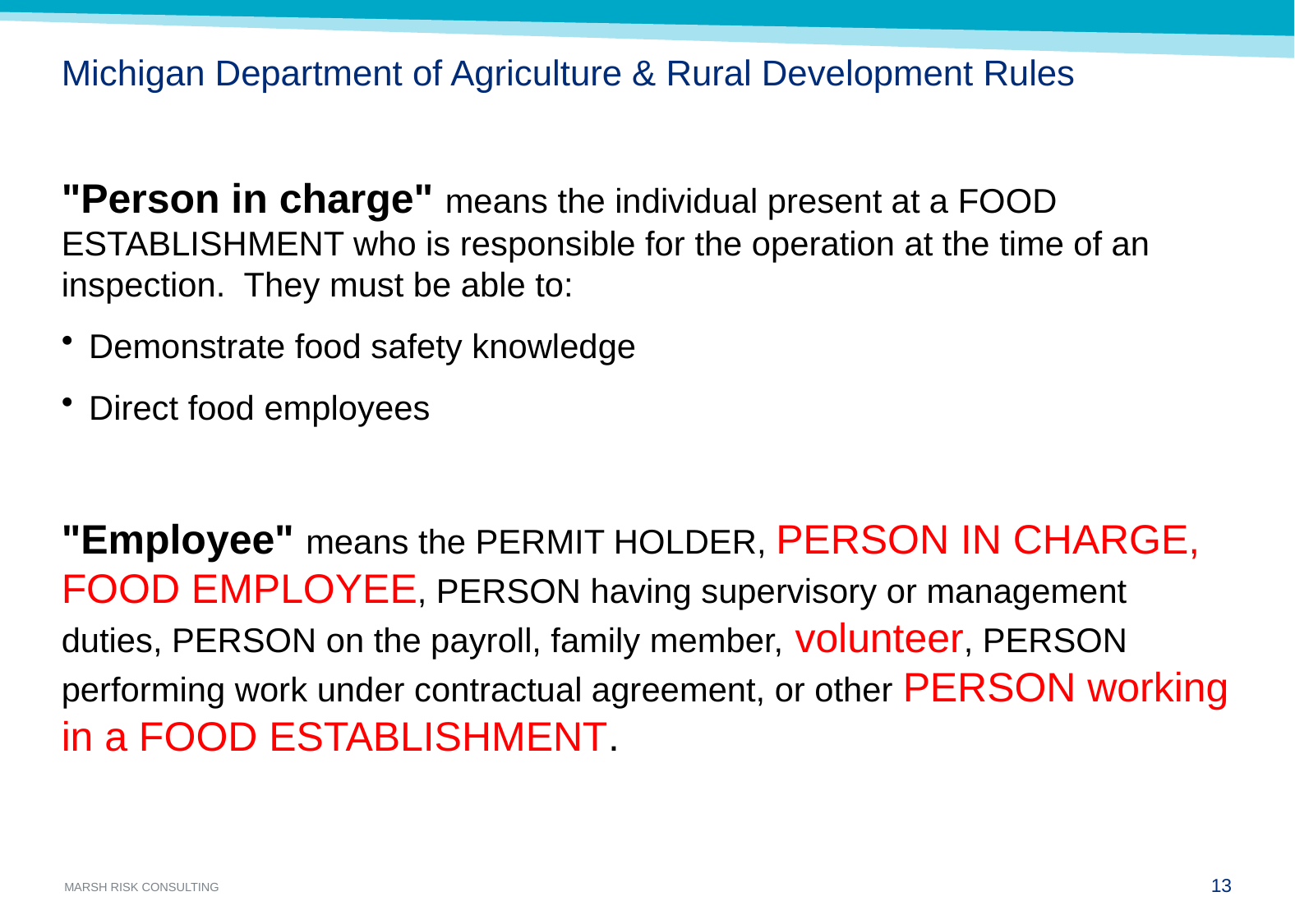

# Michigan Department of Agriculture & Rural Development Rules
"Person in charge" means the individual present at a FOOD ESTABLISHMENT who is responsible for the operation at the time of an inspection.  They must be able to:
Demonstrate food safety knowledge
Direct food employees

"Employee" means the PERMIT HOLDER, PERSON IN CHARGE, FOOD EMPLOYEE, PERSON having supervisory or management duties, PERSON on the payroll, family member, volunteer, PERSON performing work under contractual agreement, or other PERSON working in a FOOD ESTABLISHMENT.

13